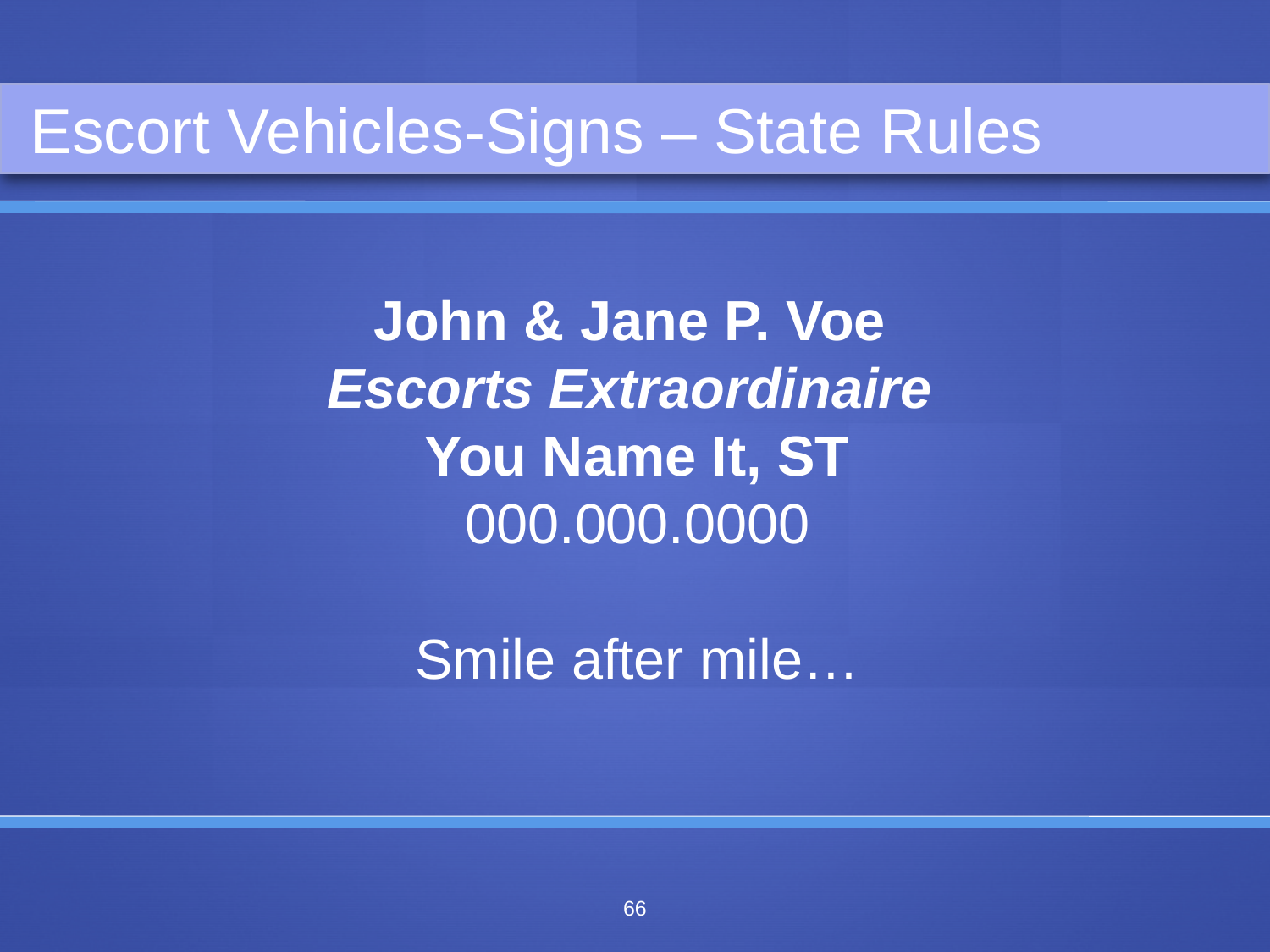

Escort Vehicles-Signs – State Rules

John & Jane P. Voe
Escorts Extraordinaire
You Name It, ST
000.000.0000

Smile after mile…

66